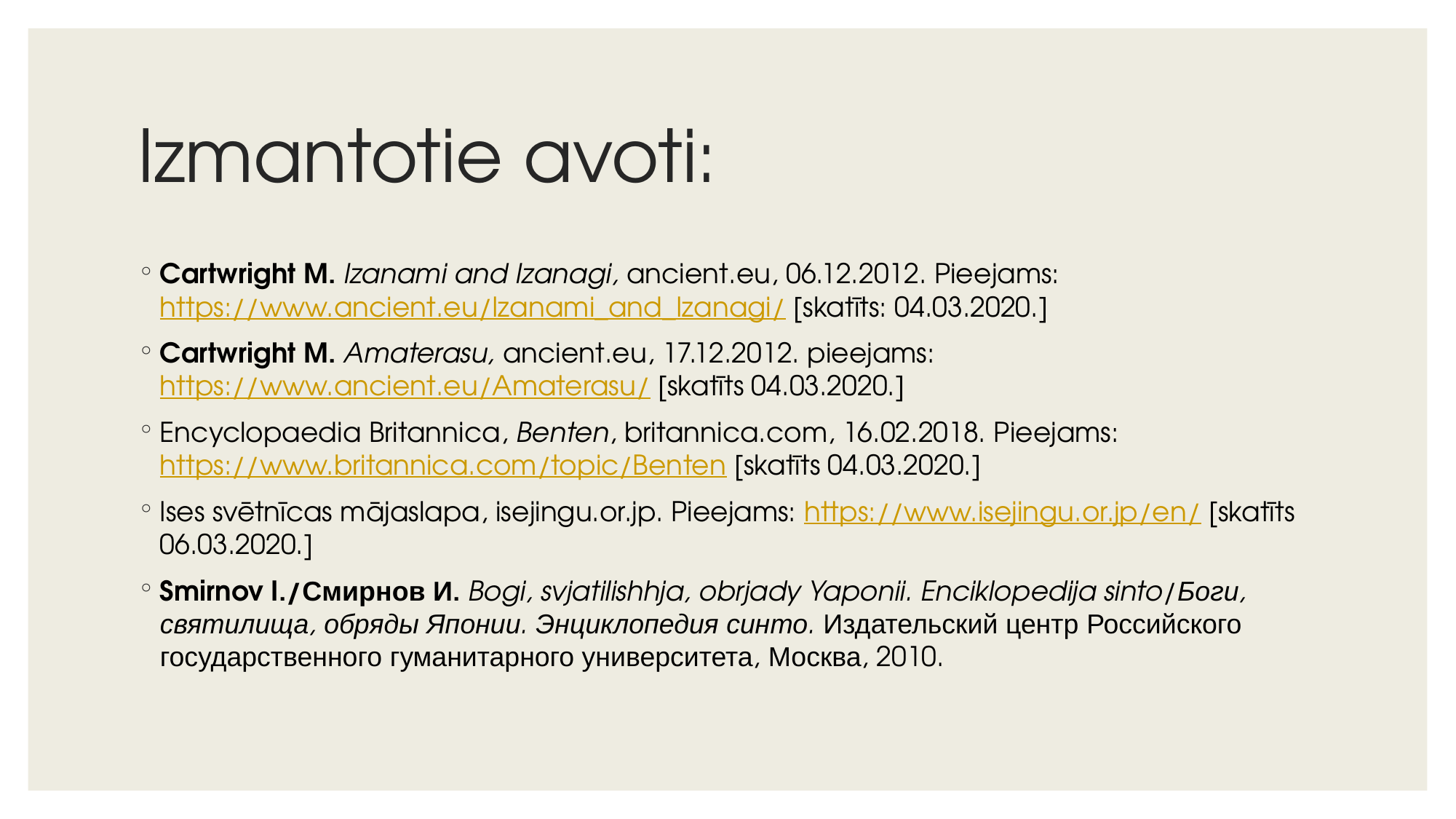

# Izmantotie avoti:
Cartwright M. Izanami and Izanagi, ancient.eu, 06.12.2012. Pieejams: https://www.ancient.eu/Izanami_and_Izanagi/ [skatīts: 04.03.2020.]
Cartwright M. Amaterasu, ancient.eu, 17.12.2012. pieejams: https://www.ancient.eu/Amaterasu/ [skatīts 04.03.2020.]
Encyclopaedia Britannica, Benten, britannica.com, 16.02.2018. Pieejams: https://www.britannica.com/topic/Benten [skatīts 04.03.2020.]
Ises svētnīcas mājaslapa, isejingu.or.jp. Pieejams: https://www.isejingu.or.jp/en/ [skatīts 06.03.2020.]
Smirnov I./Смирнов И. Bogi, svjatilishhja, obrjady Yaponii. Enciklopedija sinto/Боги, святилища, обряды Японии. Энциклопедия синто. Издательский центр Российского государственного гуманитарного университета, Москва, 2010.